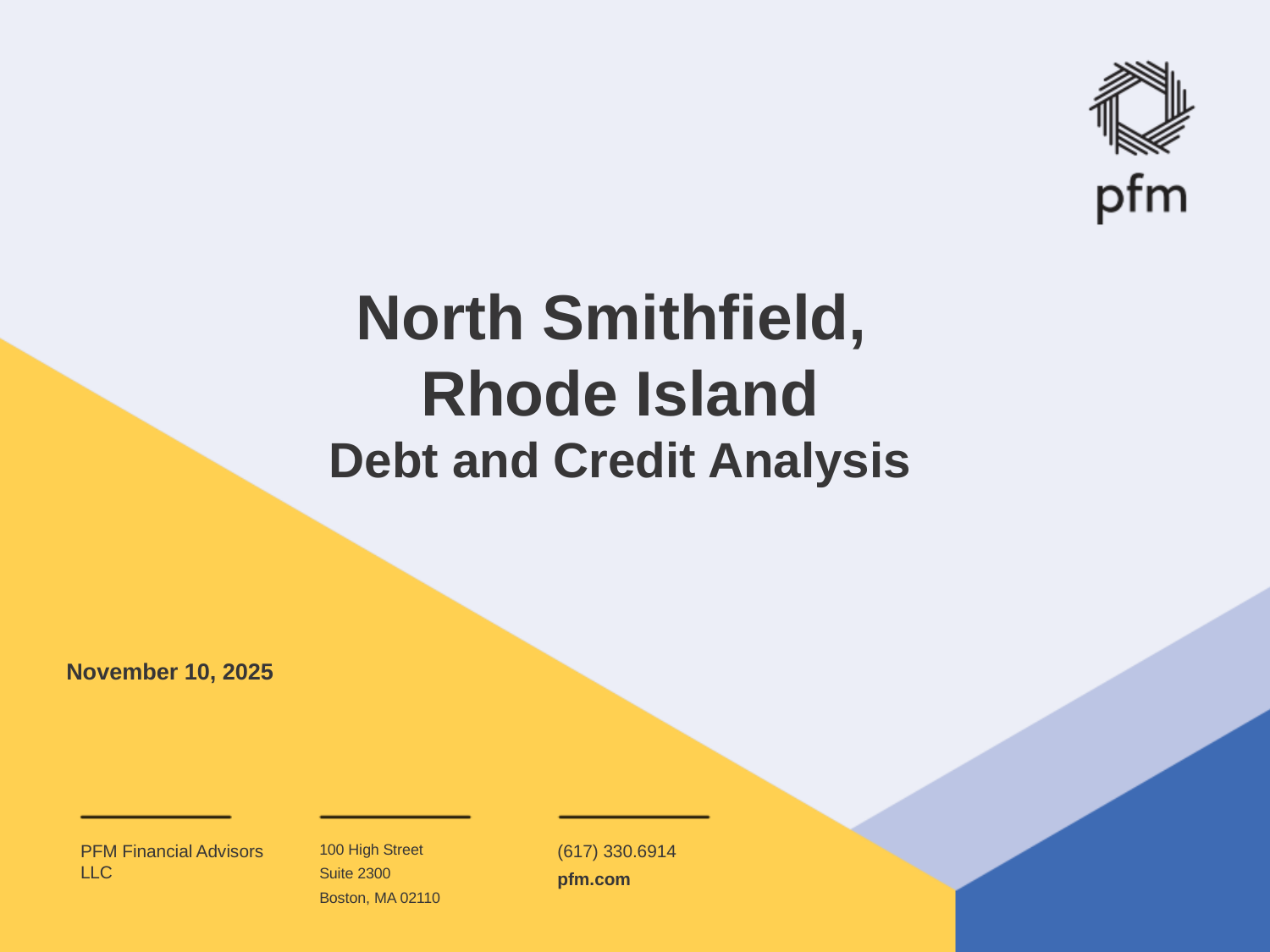

# North Smithfield, Rhode Island Debt and Credit Analysis
November 10, 2025
PFM Financial Advisors LLC
100 High Street
Suite 2300
Boston, MA 02110
(617) 330.6914
pfm.com